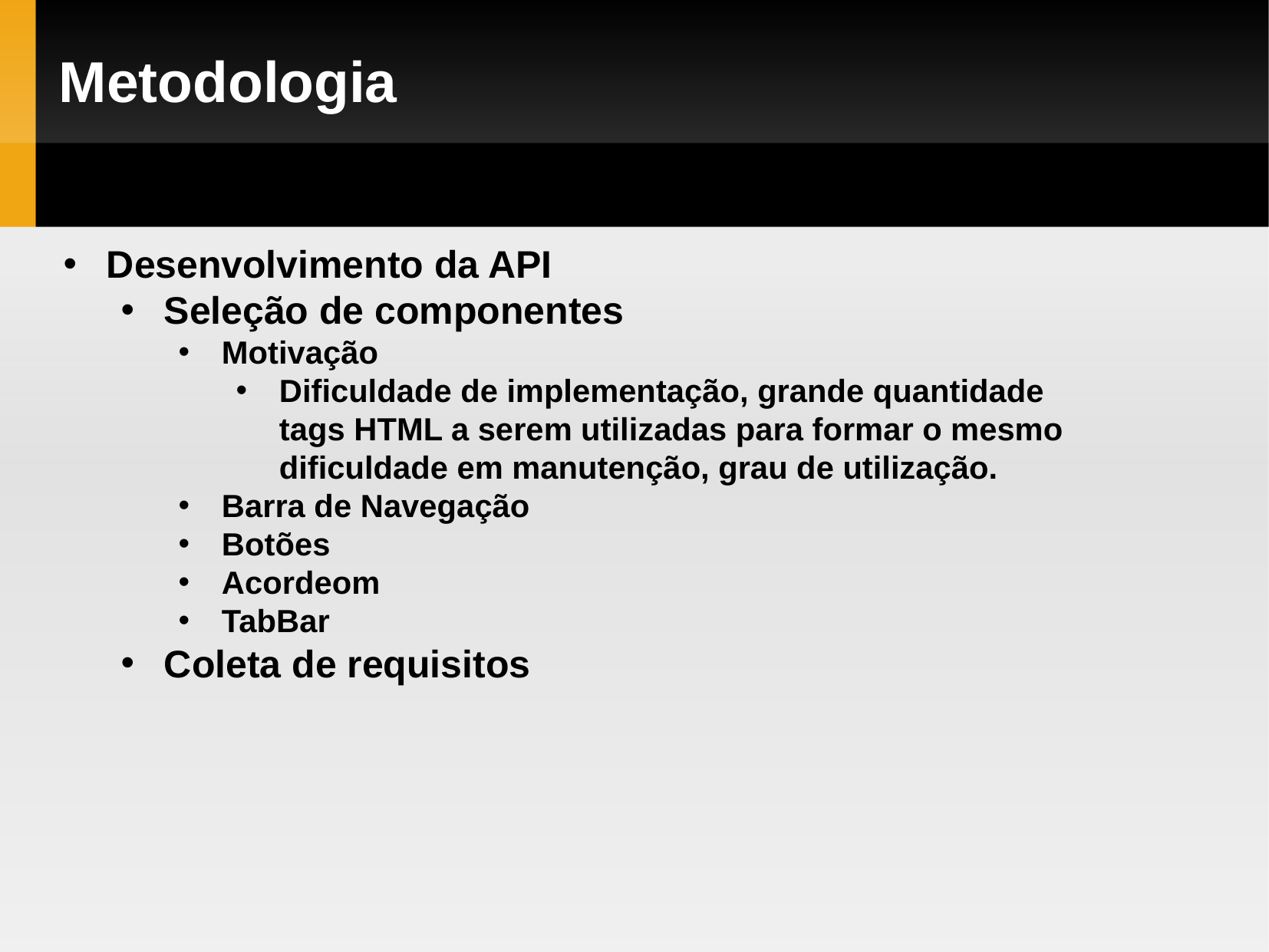

Metodologia
Desenvolvimento da API
Seleção de componentes
Motivação
Dificuldade de implementação, grande quantidade
tags HTML a serem utilizadas para formar o mesmo
dificuldade em manutenção, grau de utilização.
Barra de Navegação
Botões
Acordeom
TabBar
Coleta de requisitos